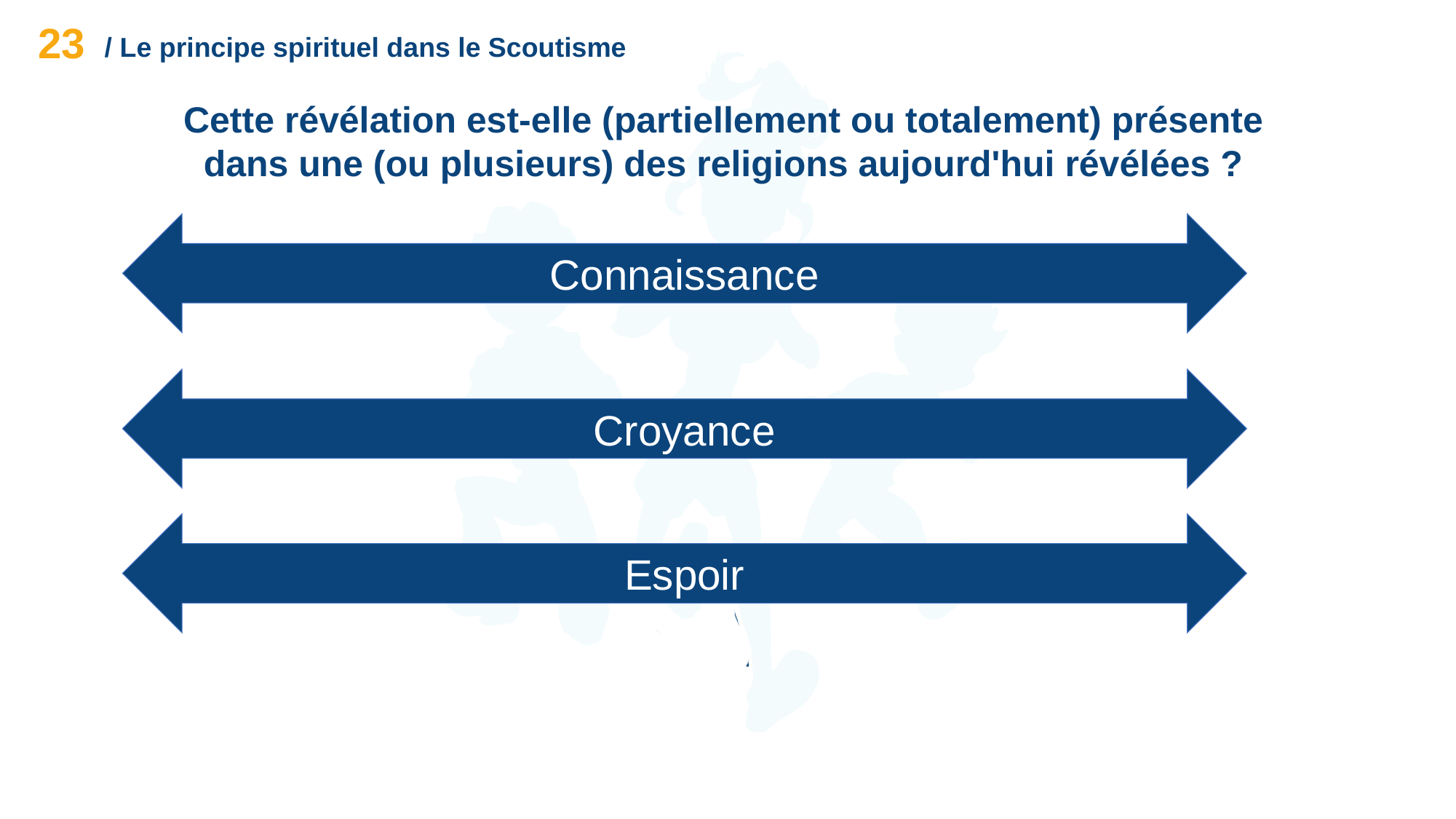

23
/ Le principe spirituel dans le Scoutisme

Cette révélation est-elle (partiellement ou totalement) présente dans une (ou plusieurs) des religions aujourd'hui révélées ?
Connaissance
Croyance
Espoir